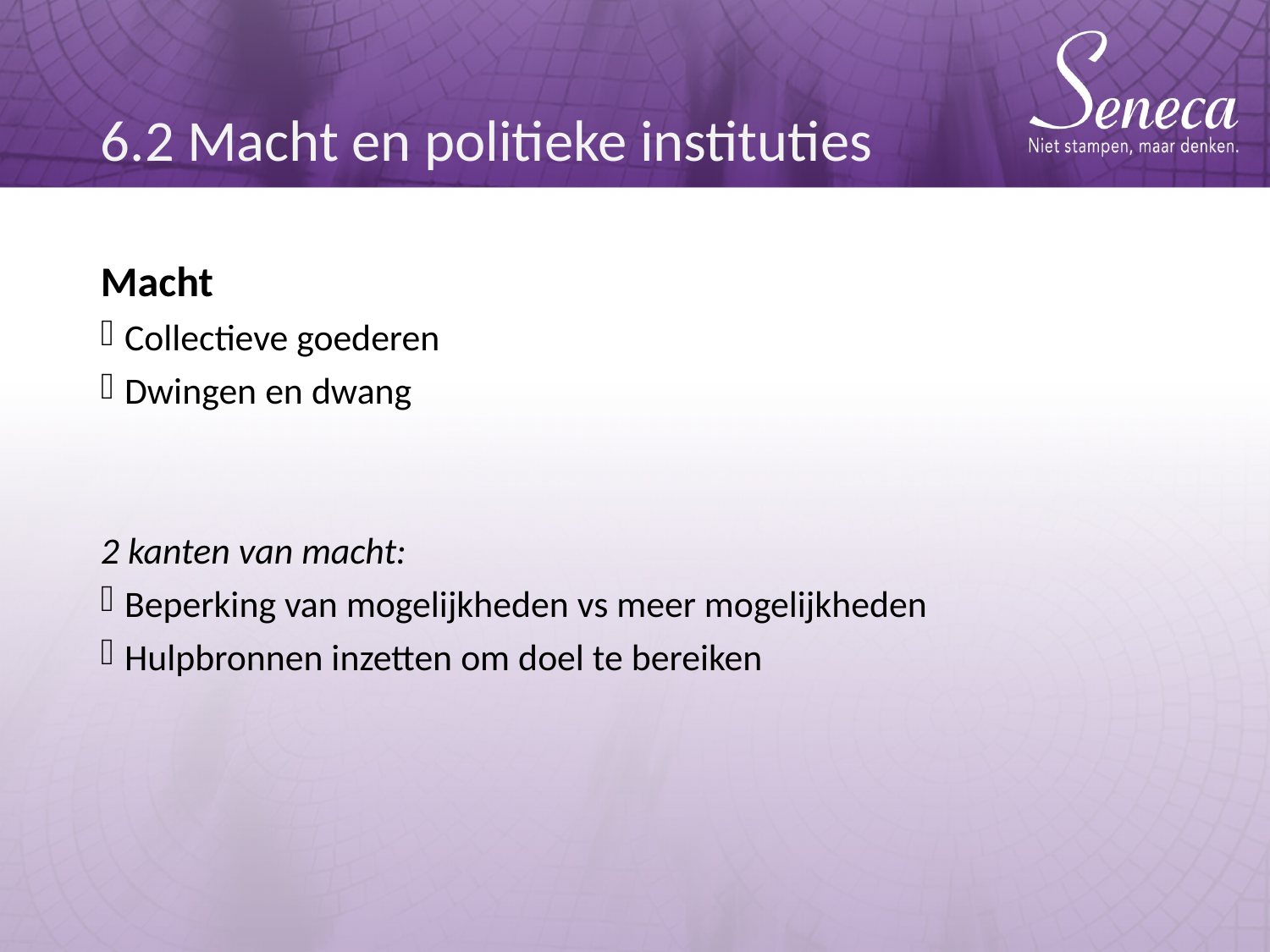

# 6.2 Macht en politieke instituties
Macht
Collectieve goederen
Dwingen en dwang

2 kanten van macht:
Beperking van mogelijkheden vs meer mogelijkheden
Hulpbronnen inzetten om doel te bereiken